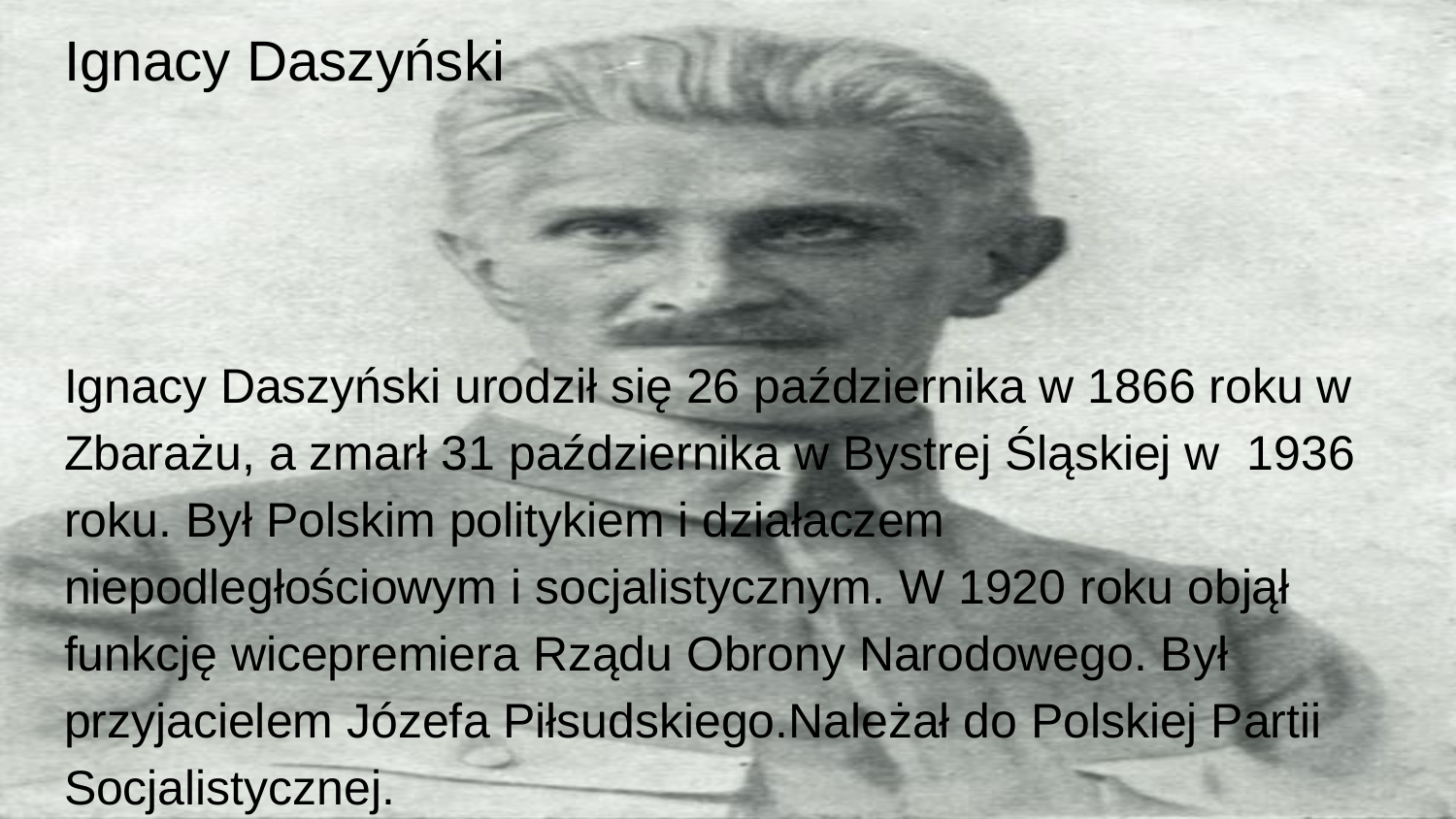

# Ignacy Daszyński
Ignacy Daszyński urodził się 26 października w 1866 roku w Zbarażu, a zmarł 31 października w Bystrej Śląskiej w  1936 roku. Był Polskim politykiem i działaczem niepodległościowym i socjalistycznym. W 1920 roku objął funkcję wicepremiera Rządu Obrony Narodowego. Był przyjacielem Józefa Piłsudskiego.Należał do Polskiej Partii Socjalistycznej.